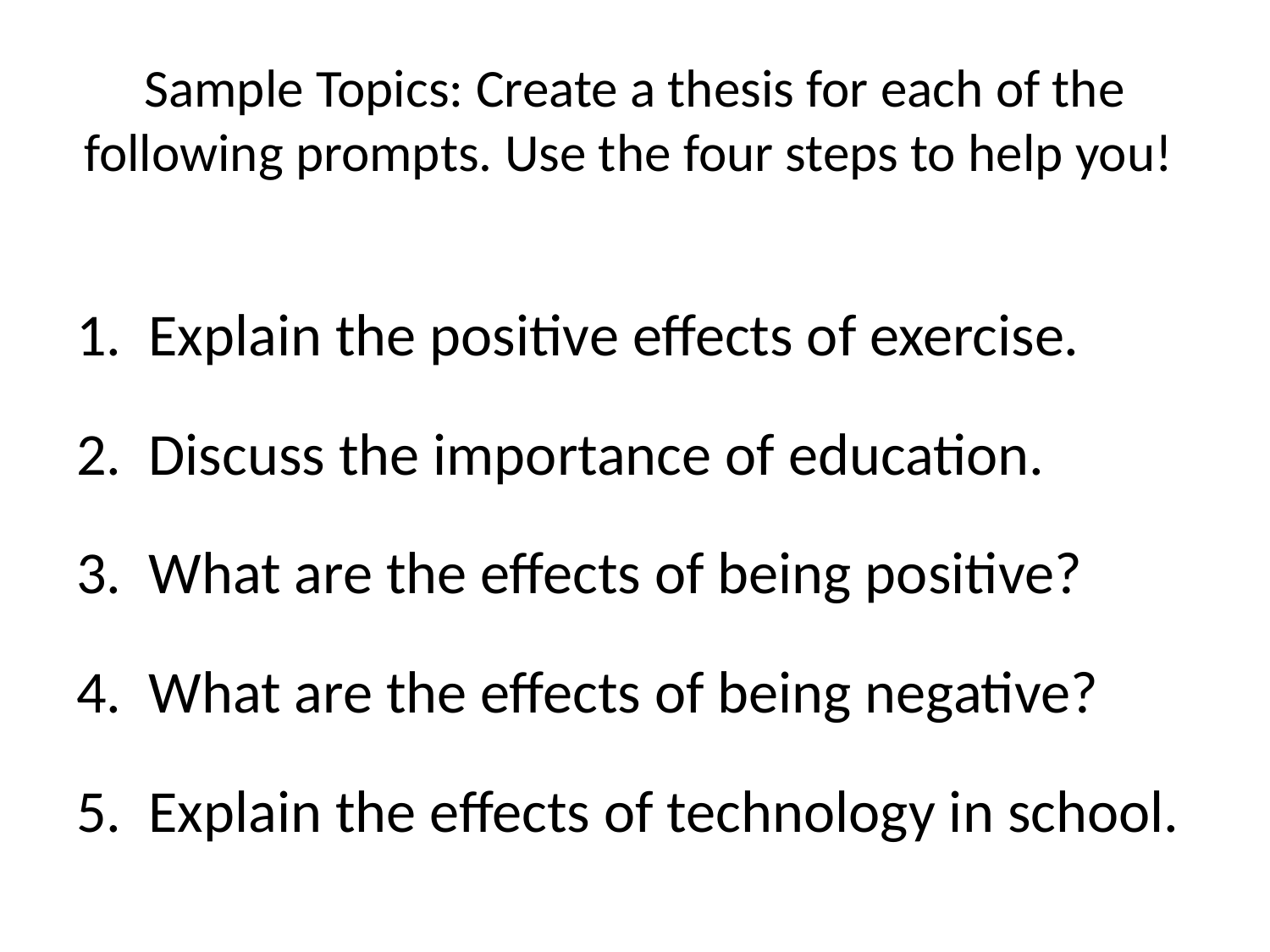

# Sample Topics: Create a thesis for each of the following prompts. Use the four steps to help you!
Explain the positive effects of exercise.
Discuss the importance of education.
What are the effects of being positive?
What are the effects of being negative?
Explain the effects of technology in school.